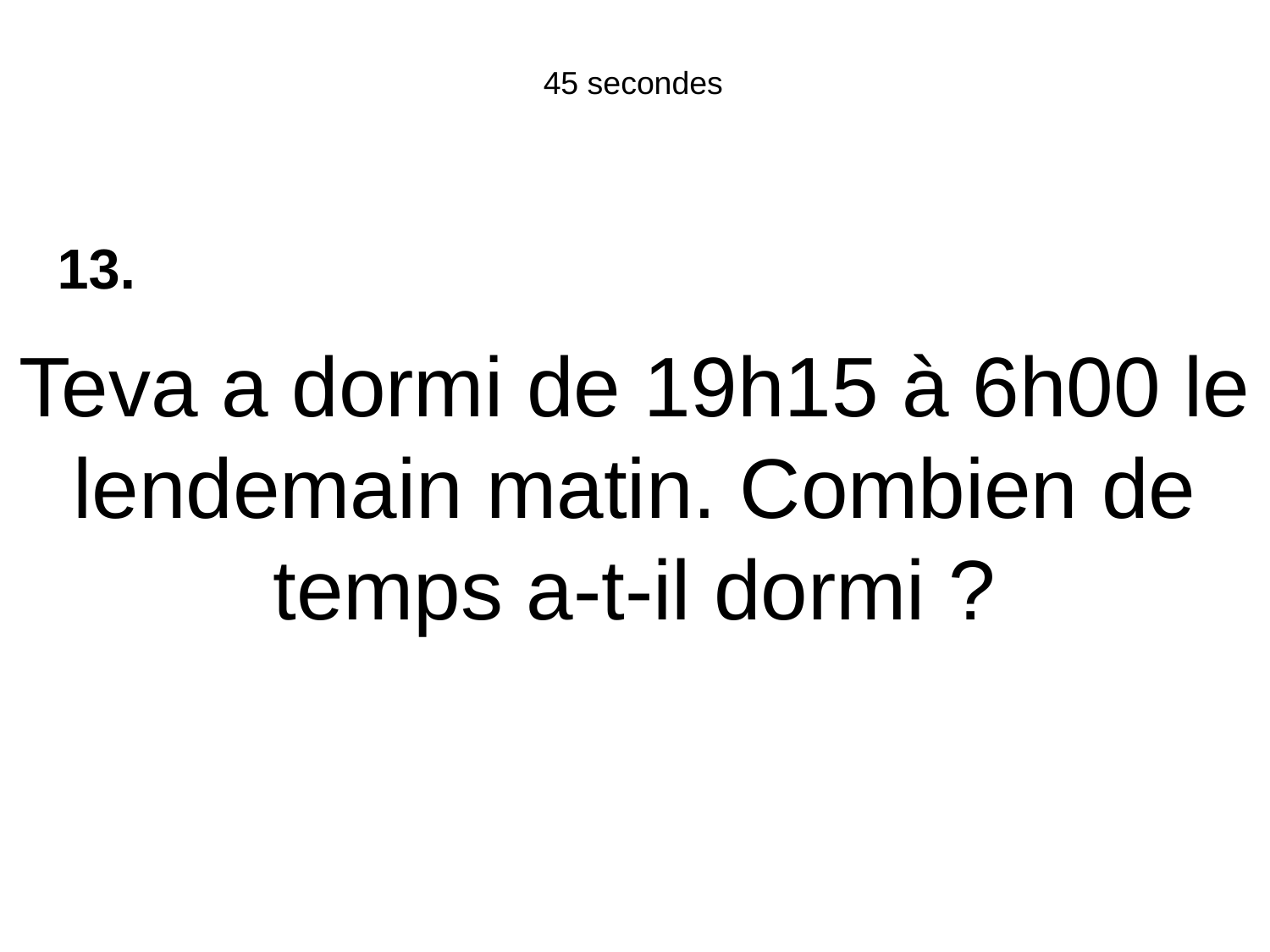

45 secondes
13.
Teva a dormi de 19h15 à 6h00 le lendemain matin. Combien de temps a-t-il dormi ?